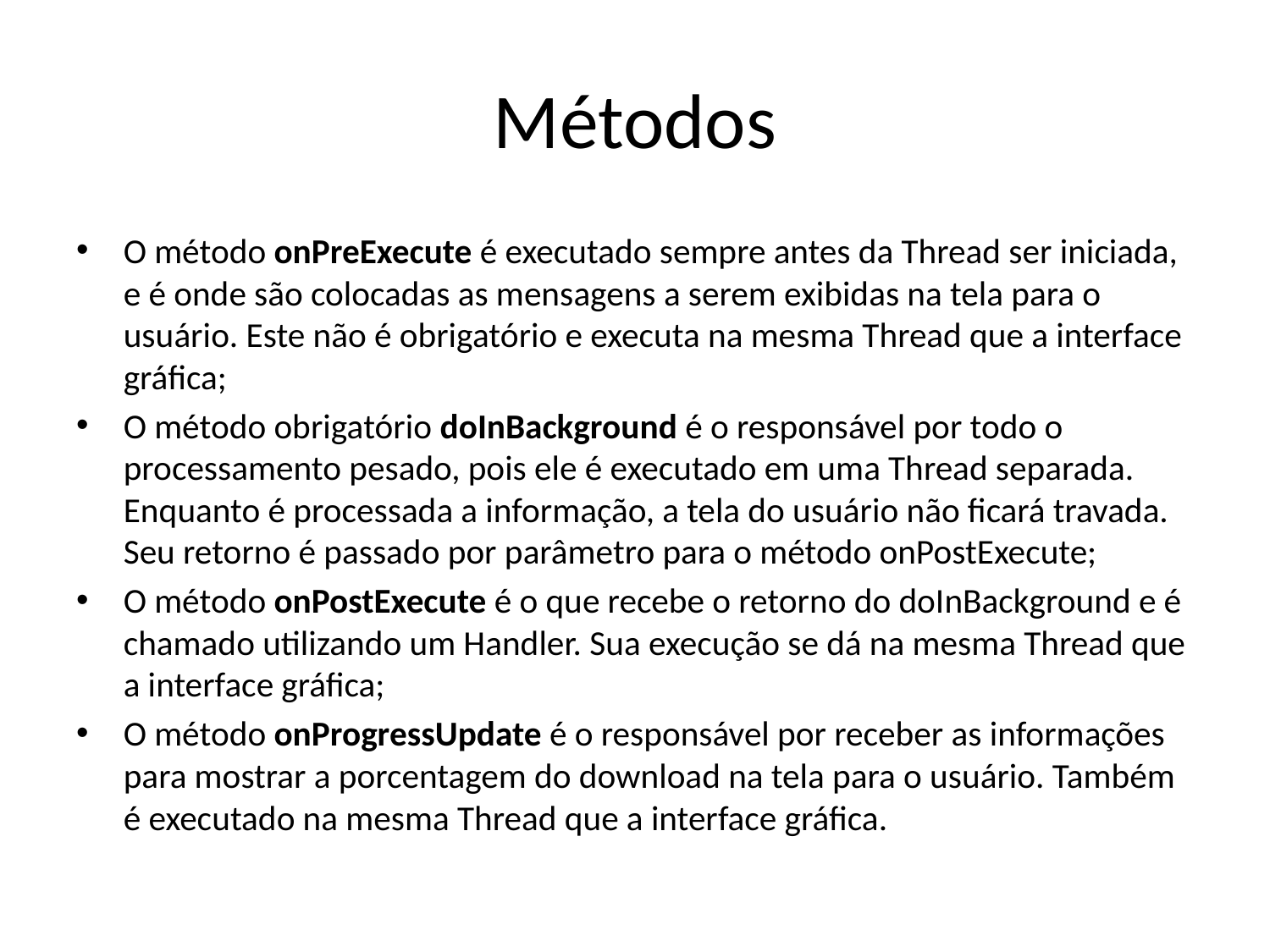

# Métodos
O método onPreExecute é executado sempre antes da Thread ser iniciada, e é onde são colocadas as mensagens a serem exibidas na tela para o usuário. Este não é obrigatório e executa na mesma Thread que a interface gráfica;
O método obrigatório doInBackground é o responsável por todo o processamento pesado, pois ele é executado em uma Thread separada. Enquanto é processada a informação, a tela do usuário não ficará travada. Seu retorno é passado por parâmetro para o método onPostExecute;
O método onPostExecute é o que recebe o retorno do doInBackground e é chamado utilizando um Handler. Sua execução se dá na mesma Thread que a interface gráfica;
O método onProgressUpdate é o responsável por receber as informações para mostrar a porcentagem do download na tela para o usuário. Também é executado na mesma Thread que a interface gráfica.